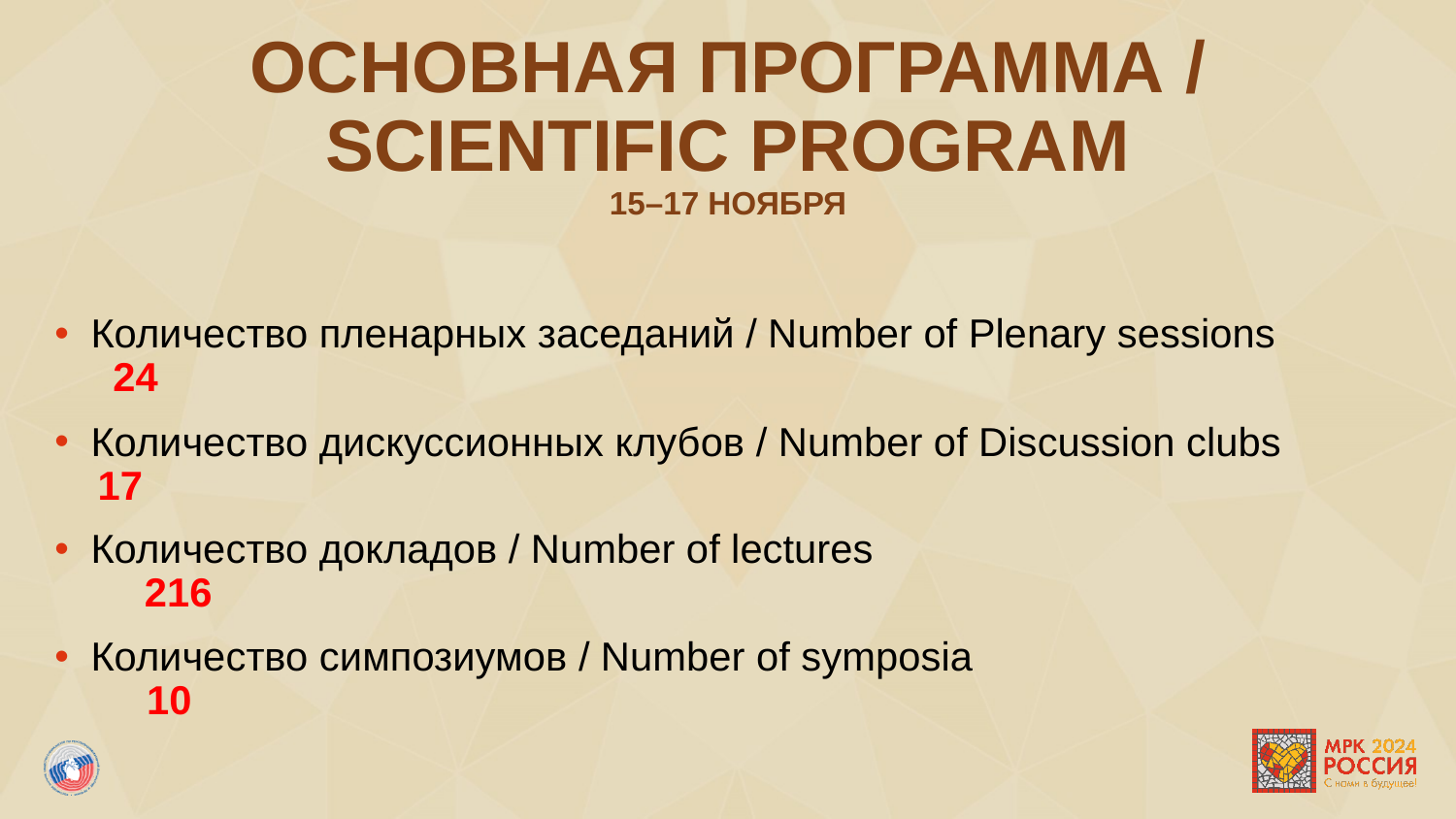

Основная программа /
 scientific program
15–17 ноября
Количество пленарных заседаний / Number of Plenary sessions              24
Количество дискуссионных клубов / Number of Discussion clubs            17
Количество докладов / Number of lectures                                                     216
Количество симпозиумов / Number of symposia                                            10